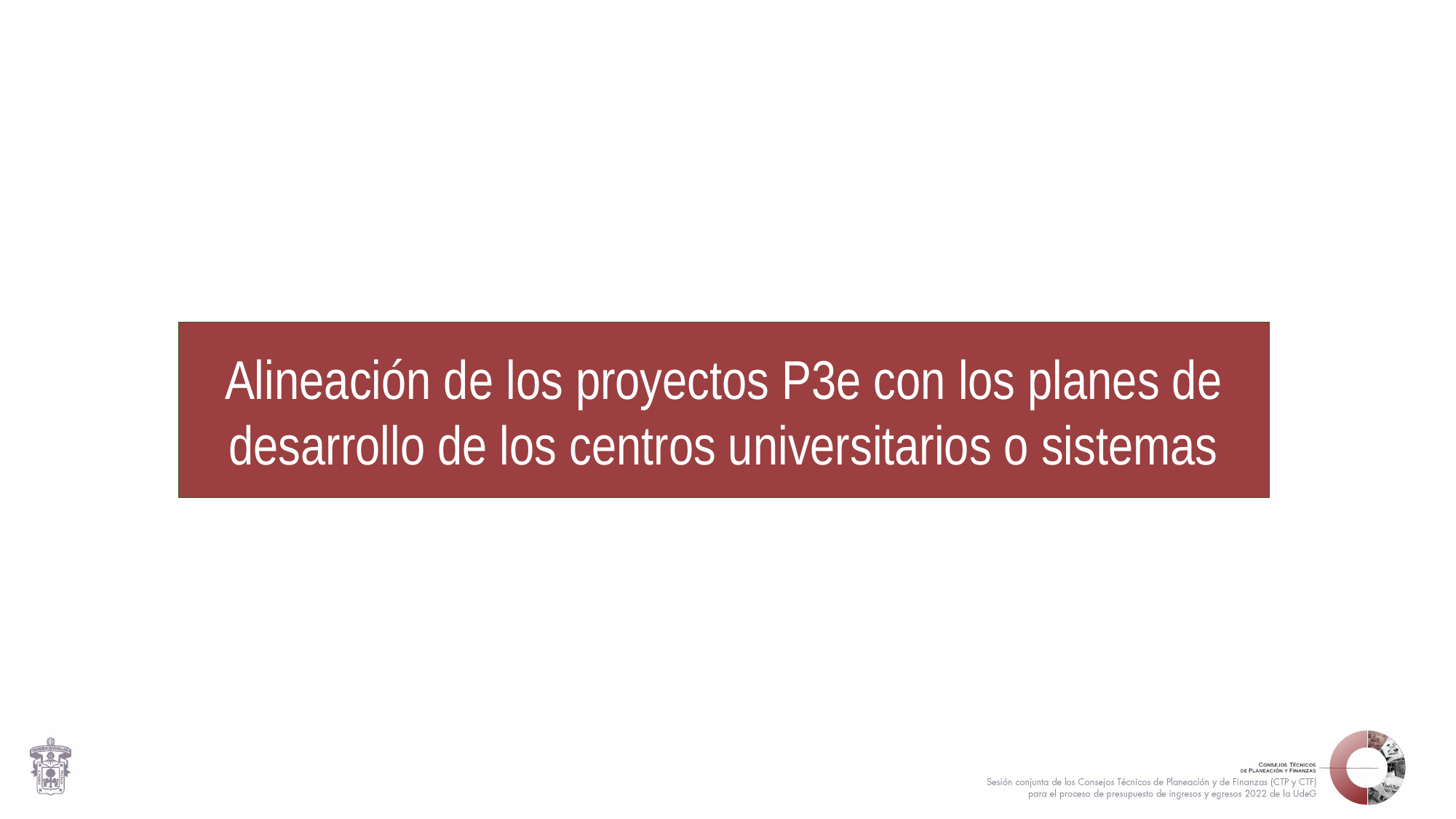

Alineación de los proyectos P3e con los planes de desarrollo de los centros universitarios o sistemas